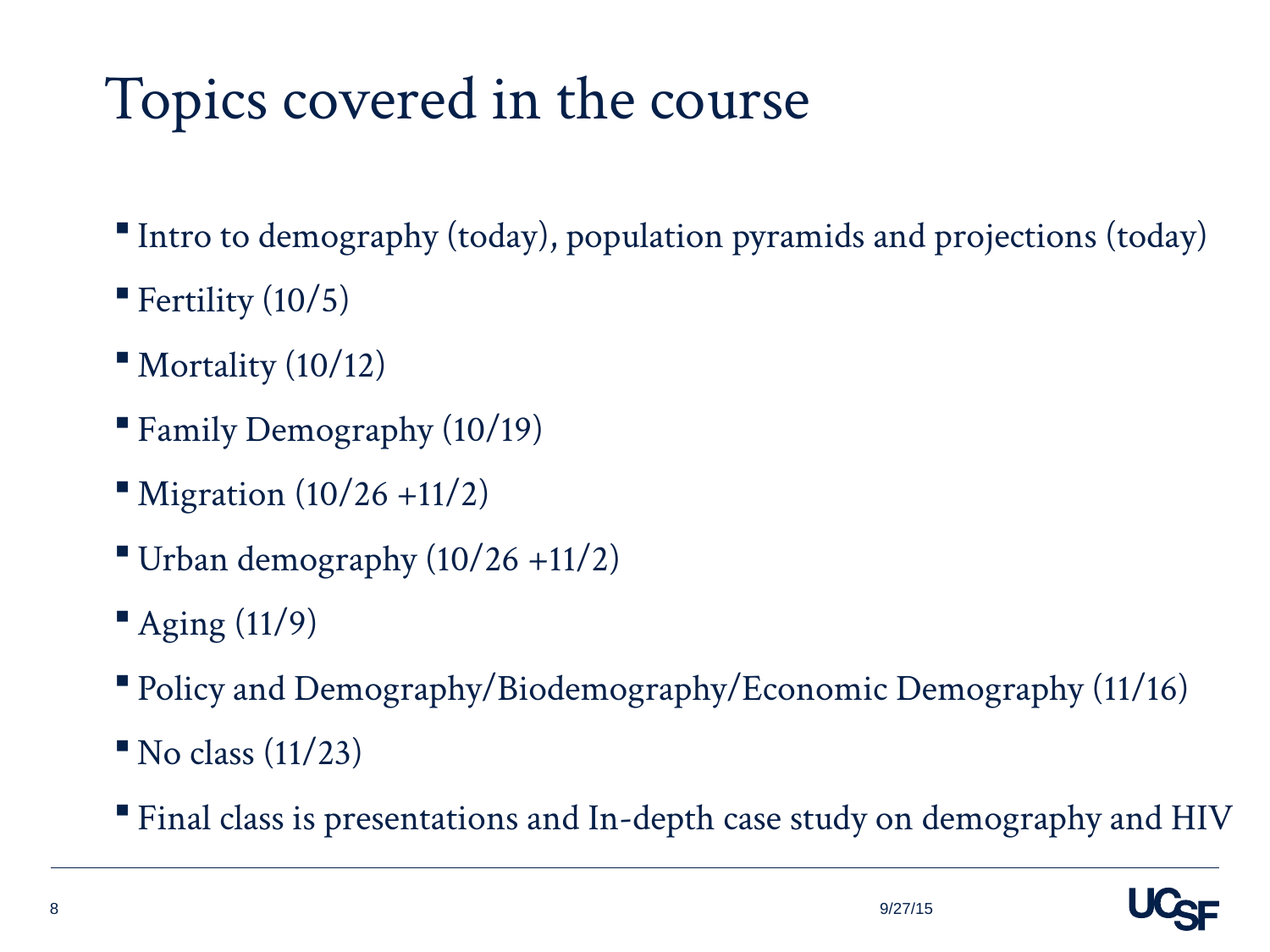

# Topics covered in the course
Intro to demography (today), population pyramids and projections (today)
Fertility (10/5)
Mortality (10/12)
Family Demography (10/19)
Migration (10/26 +11/2)
Urban demography (10/26 +11/2)
Aging (11/9)
Policy and Demography/Biodemography/Economic Demography (11/16)
No class (11/23)
Final class is presentations and In-depth case study on demography and HIV
9/27/15
8